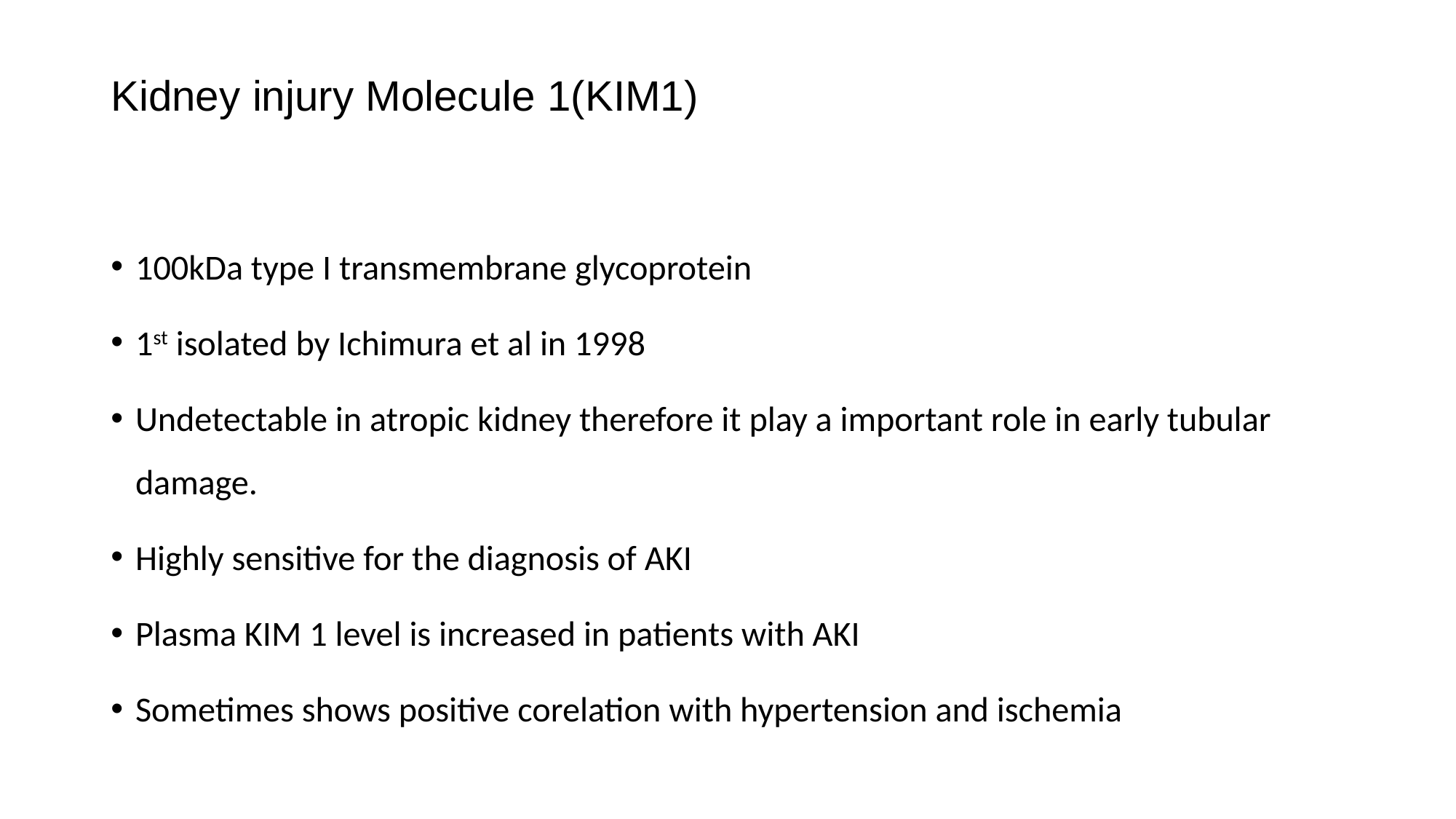

# Kidney injury Molecule 1(KIM1)
100kDa type I transmembrane glycoprotein
1st isolated by Ichimura et al in 1998
Undetectable in atropic kidney therefore it play a important role in early tubular damage.
Highly sensitive for the diagnosis of AKI
Plasma KIM 1 level is increased in patients with AKI
Sometimes shows positive corelation with hypertension and ischemia